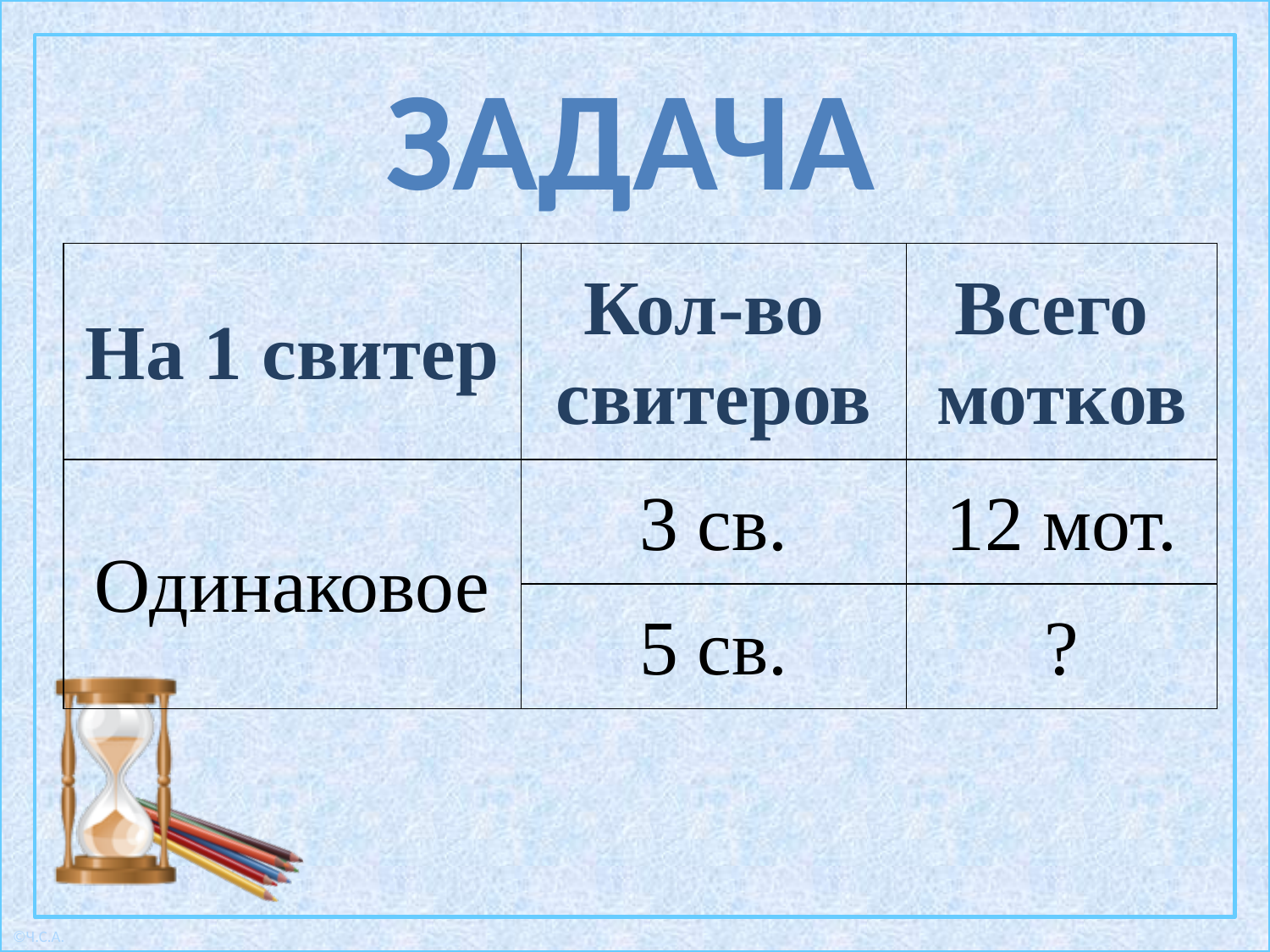

Задача
| На 1 свитер | Кол-во свитеров | Всего мотков |
| --- | --- | --- |
| Одинаковое | 3 св. | 12 мот. |
|  | 5 св. | ? |